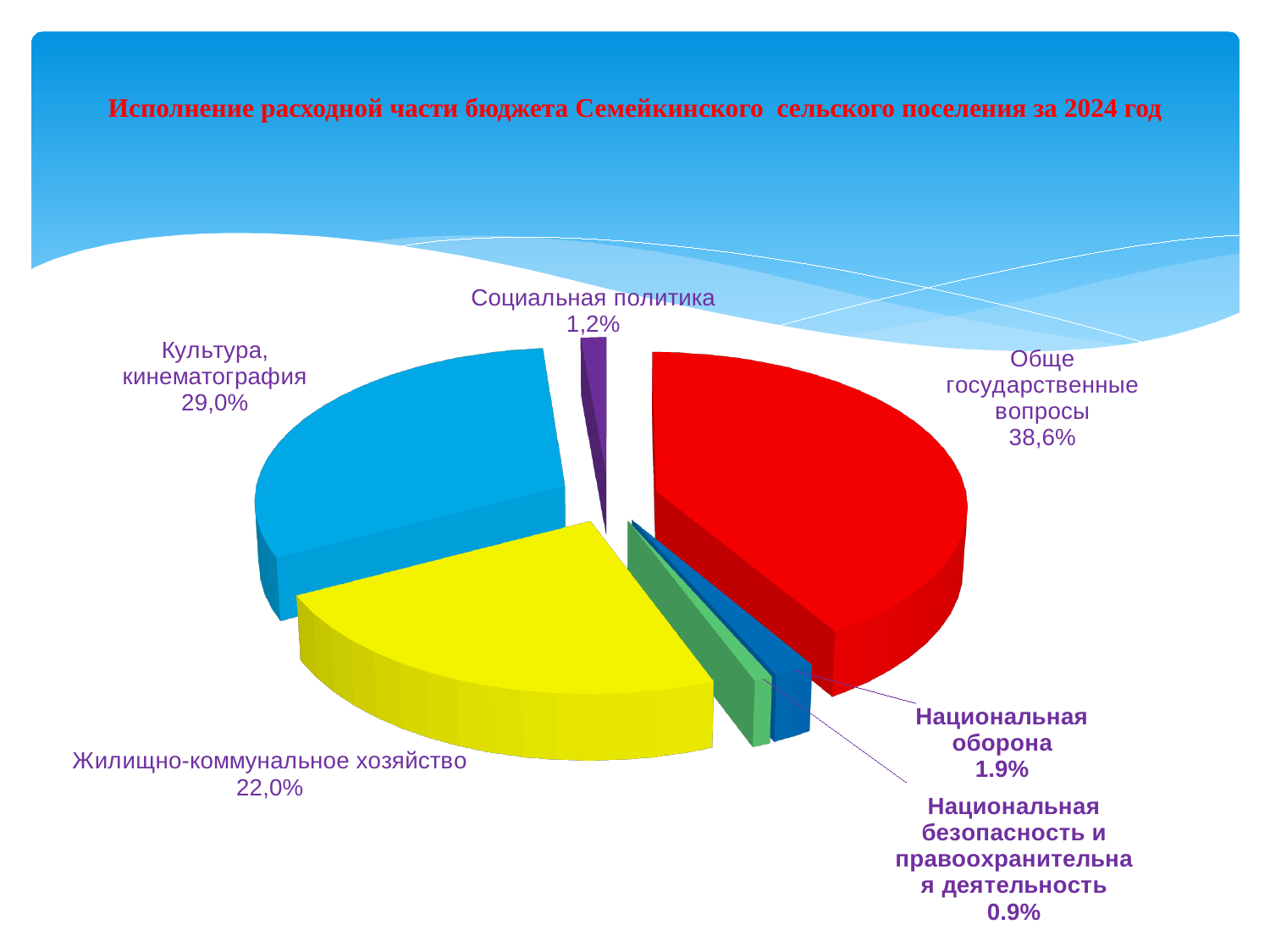

[unsupported chart]

# Исполнение расходной части бюджета Семейкинского  сельского поселения за 2024 год